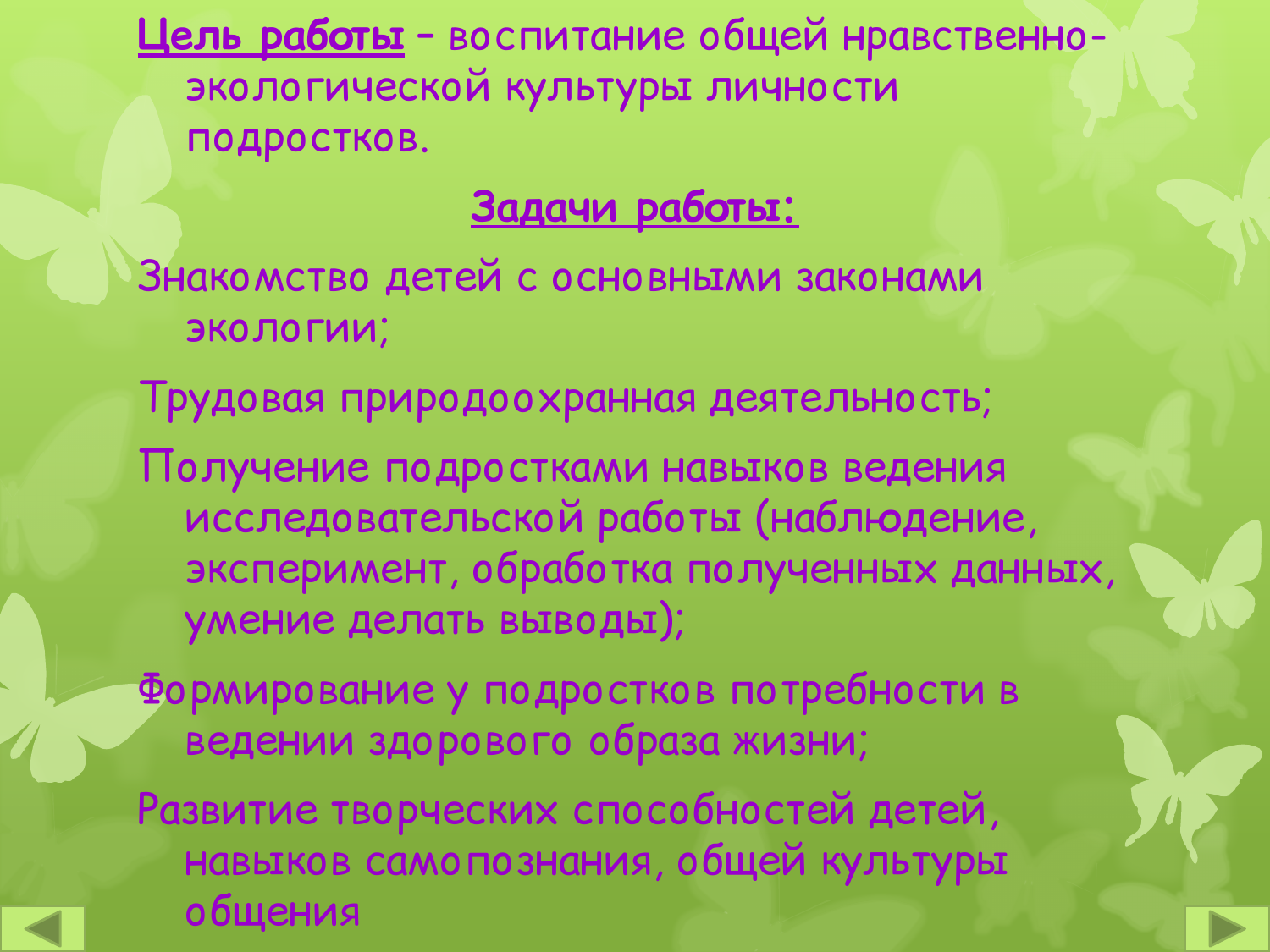

Цель работы – воспитание общей нравственно-экологической культуры личности подростков.
Задачи работы:
Знакомство детей с основными законами экологии;
Трудовая природоохранная деятельность;
Получение подростками навыков ведения исследовательской работы (наблюдение, эксперимент, обработка полученных данных, умение делать выводы);
Формирование у подростков потребности в ведении здорового образа жизни;
Развитие творческих способностей детей, навыков самопознания, общей культуры общения